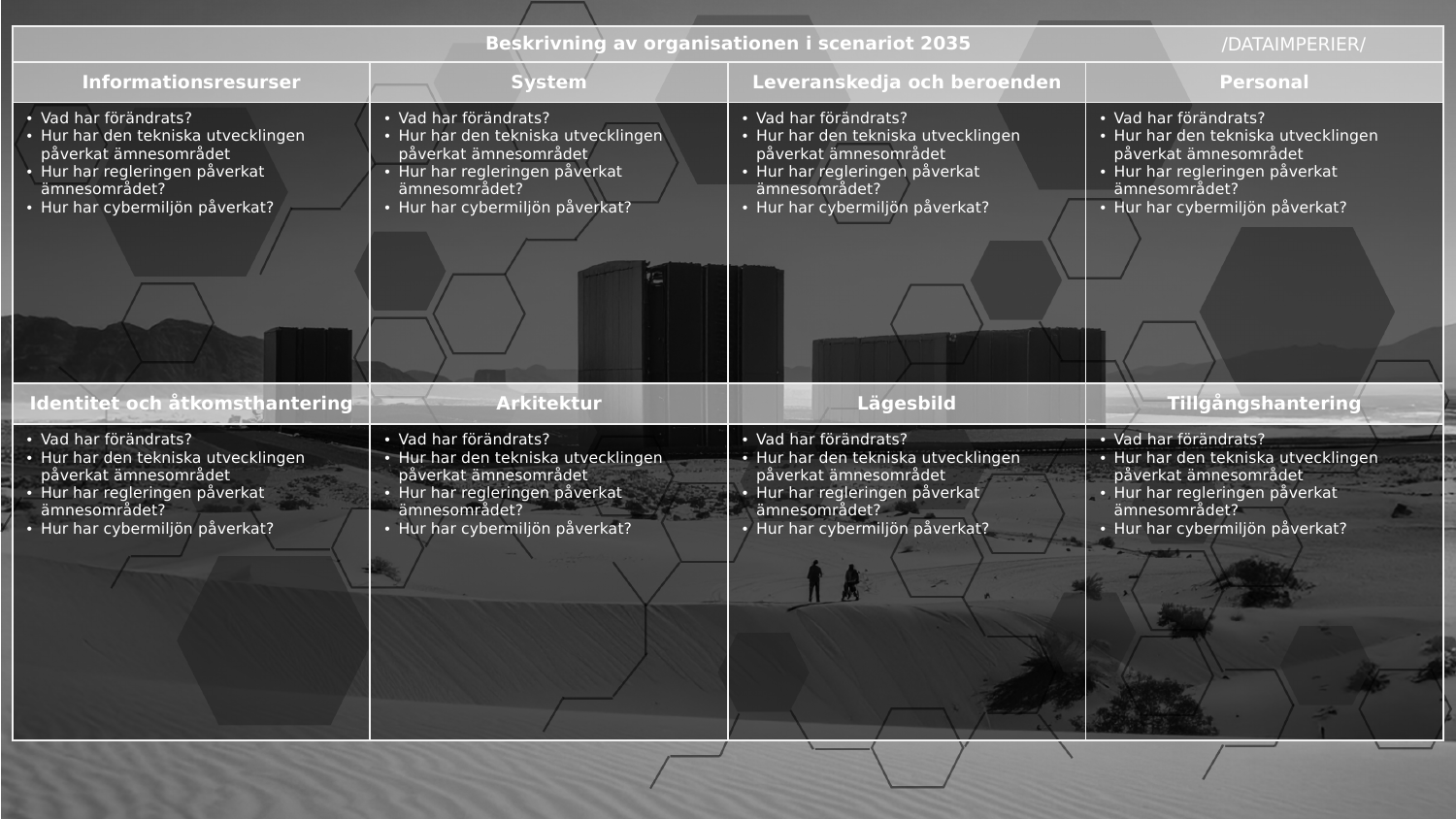

Scenario 4 – Dataimperier – Arbetsmall för att beskriva den egna organisationen i scenariot 2035
| Beskrivning av organisationen i scenariot 2035 |  |  |  |
| --- | --- | --- | --- |
| Informationsresurser | System | Leveranskedja och beroenden | Personal |
| Vad har förändrats? Hur har den tekniska utvecklingen påverkat ämnesområdet Hur har regleringen påverkat ämnesområdet? Hur har cybermiljön påverkat? | Vad har förändrats? Hur har den tekniska utvecklingen påverkat ämnesområdet Hur har regleringen påverkat ämnesområdet? Hur har cybermiljön påverkat? | Vad har förändrats? Hur har den tekniska utvecklingen påverkat ämnesområdet Hur har regleringen påverkat ämnesområdet? Hur har cybermiljön påverkat? | Vad har förändrats? Hur har den tekniska utvecklingen påverkat ämnesområdet Hur har regleringen påverkat ämnesområdet? Hur har cybermiljön påverkat? |
| Identitet och åtkomsthantering | Arkitektur | Lägesbild | Tillgångshantering |
| Vad har förändrats? Hur har den tekniska utvecklingen påverkat ämnesområdet Hur har regleringen påverkat ämnesområdet? Hur har cybermiljön påverkat? | Vad har förändrats? Hur har den tekniska utvecklingen påverkat ämnesområdet Hur har regleringen påverkat ämnesområdet? Hur har cybermiljön påverkat? | Vad har förändrats? Hur har den tekniska utvecklingen påverkat ämnesområdet Hur har regleringen påverkat ämnesområdet? Hur har cybermiljön påverkat? | Vad har förändrats? Hur har den tekniska utvecklingen påverkat ämnesområdet Hur har regleringen påverkat ämnesområdet? Hur har cybermiljön påverkat? |
/DATAIMPERIER/